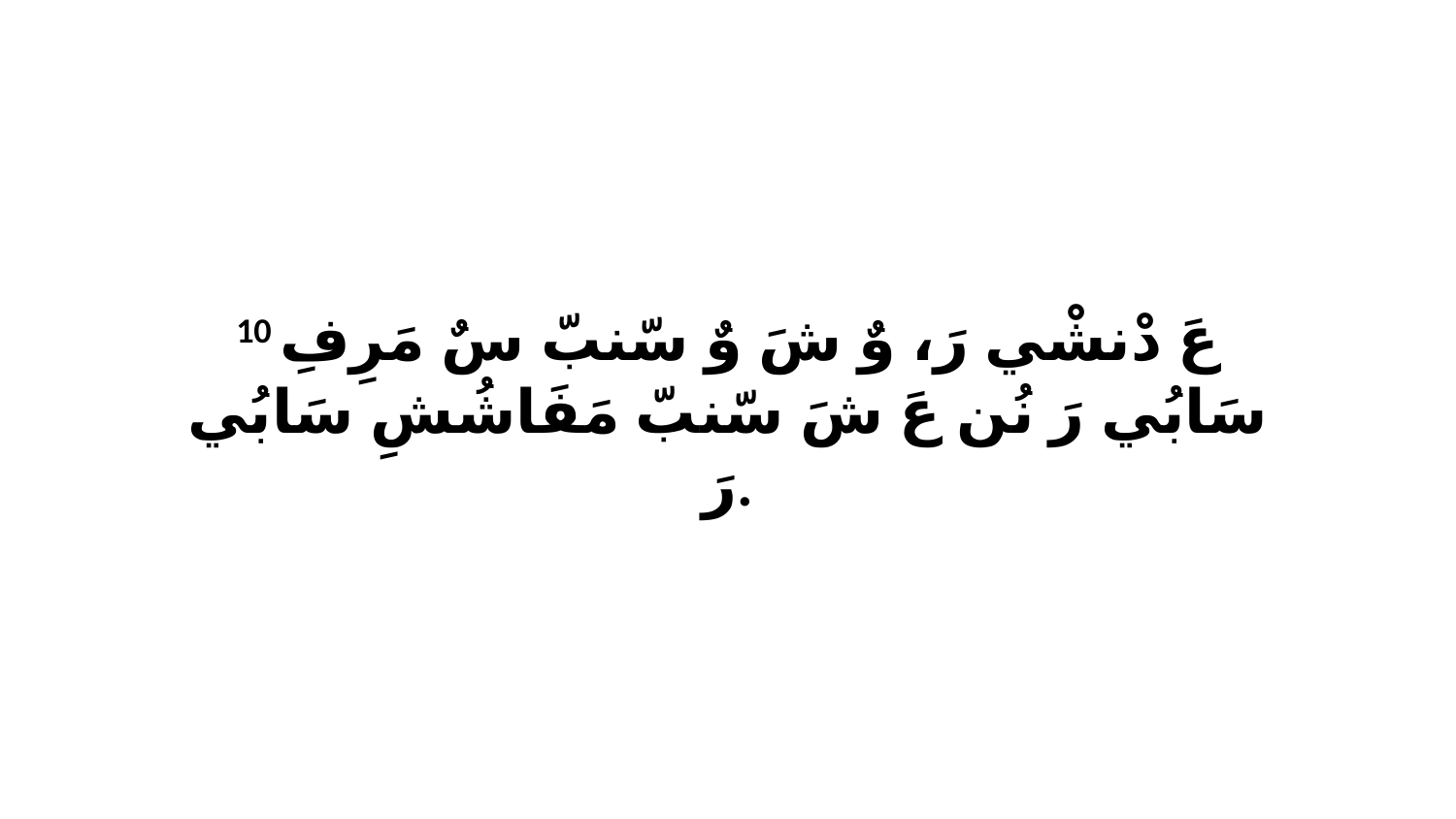

10 عَ دْنشْي رَ، وٌ شَ وٌ سّنبّ سٌ مَرِفِ سَابُي رَ نُن عَ شَ سّنبّ مَفَاشُشِ سَابُي رَ.